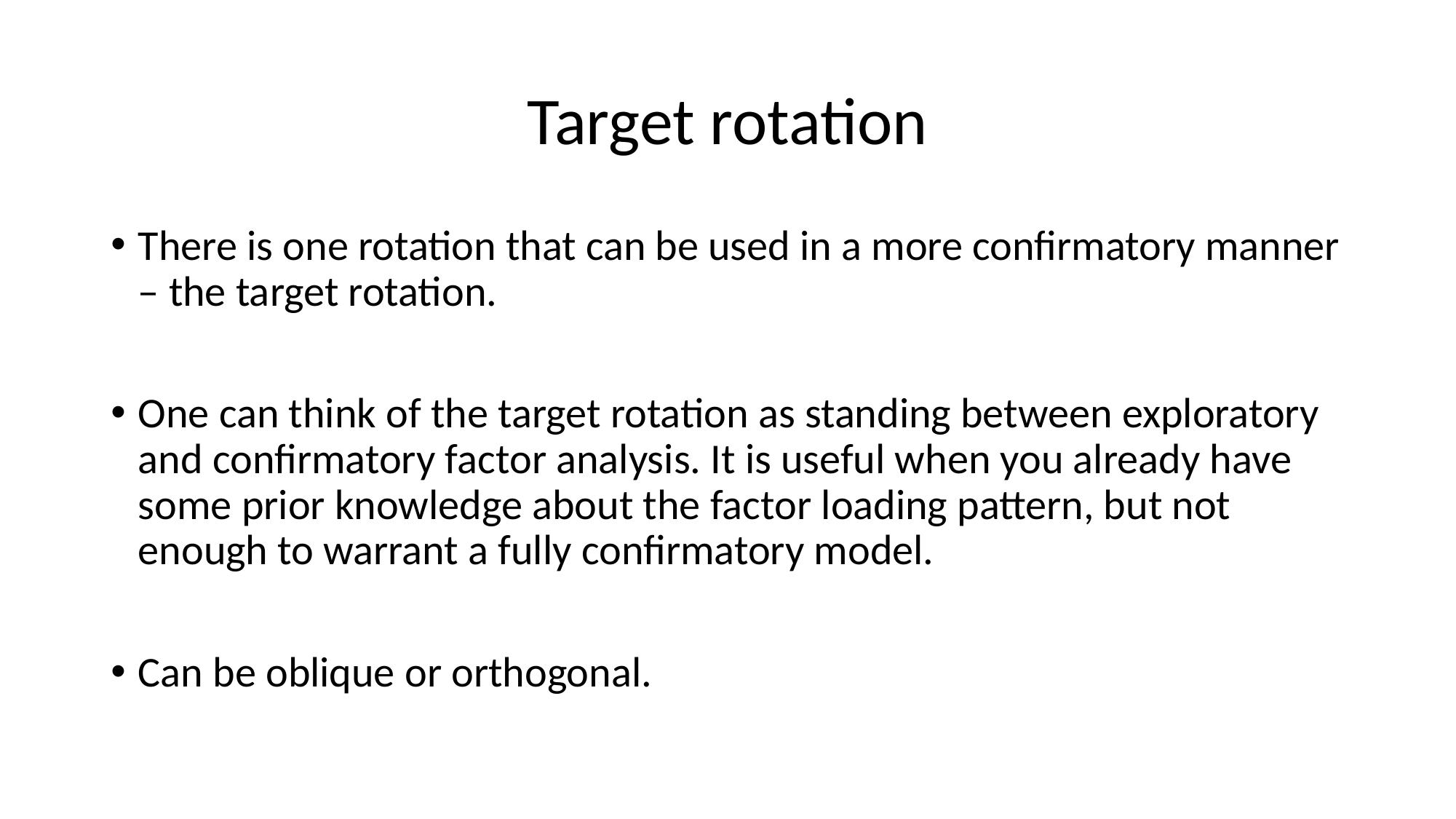

# Target rotation
There is one rotation that can be used in a more confirmatory manner – the target rotation.

One can think of the target rotation as standing between exploratory and confirmatory factor analysis. It is useful when you already have some prior knowledge about the factor loading pattern, but not enough to warrant a fully confirmatory model.

Can be oblique or orthogonal.